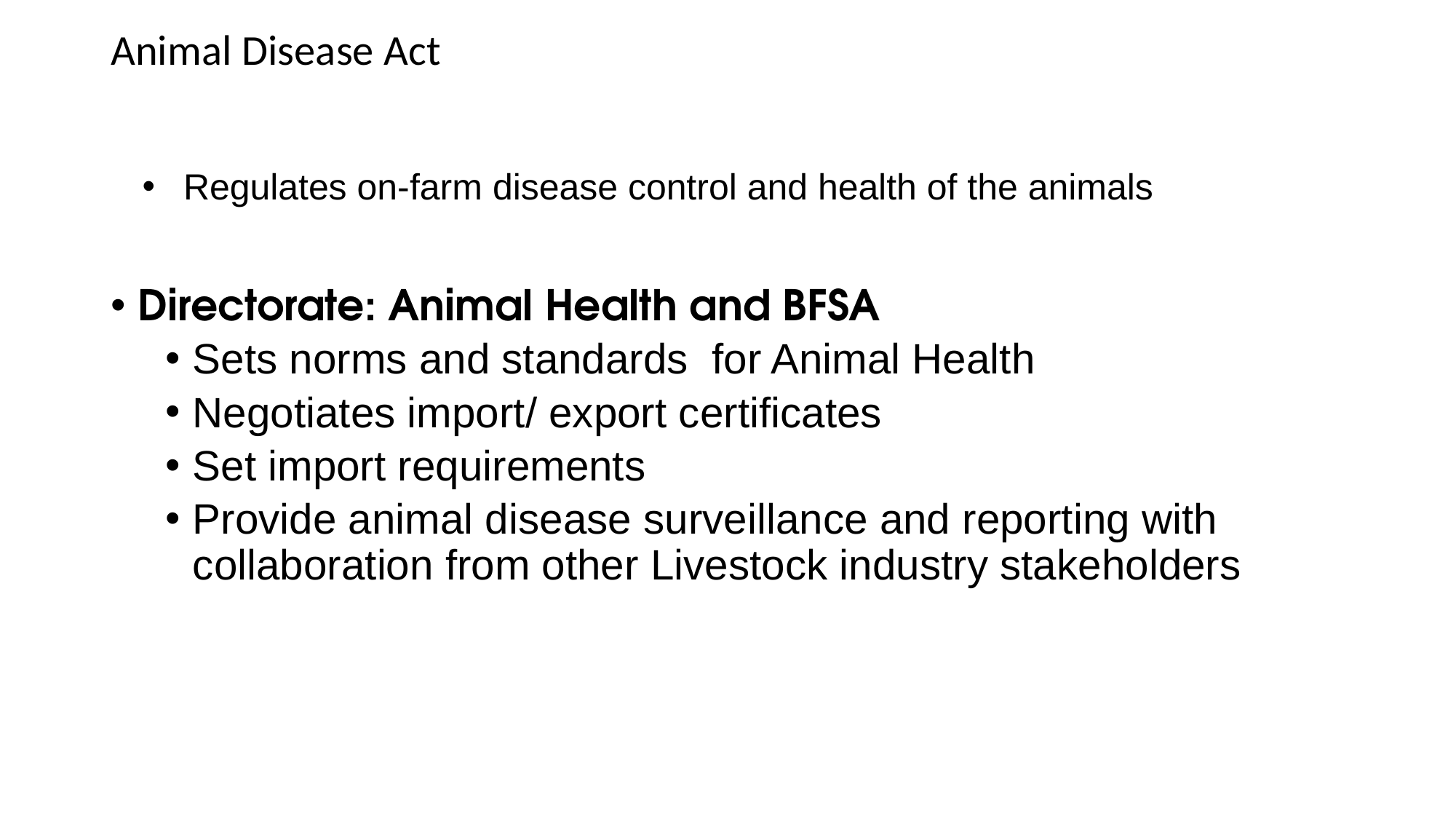

# Animal Disease Act
Regulates on-farm disease control and health of the animals

Directorate: Animal Health and BFSA
Sets norms and standards  for Animal Health
Negotiates import/ export certificates
Set import requirements
Provide animal disease surveillance and reporting with collaboration from other Livestock industry stakeholders